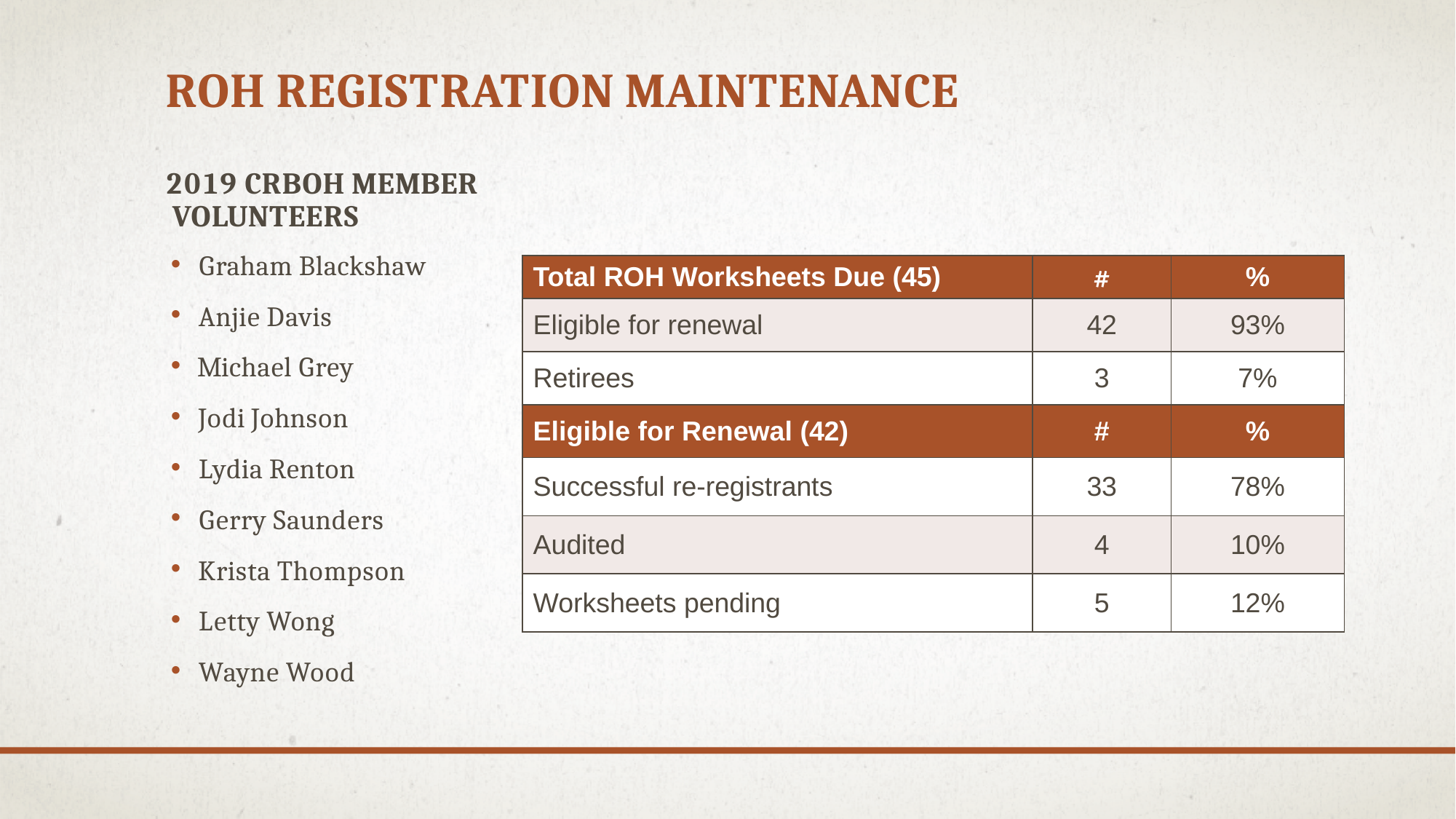

# ROH REGISTRATION MAINTENANCE
2019 CRBOH MEMBER
 VOLUNTEERS
Graham Blackshaw
Anjie Davis
Michael Grey
Jodi Johnson
Lydia Renton
Gerry Saunders
Krista Thompson
Letty Wong
Wayne Wood
| Total ROH Worksheets Due (45) | # | % |
| --- | --- | --- |
| Eligible for renewal | 42 | 93% |
| Retirees | 3 | 7% |
| Eligible for Renewal (42) | # | % |
| Successful re-registrants | 33 | 78% |
| Audited | 4 | 10% |
| Worksheets pending | 5 | 12% |